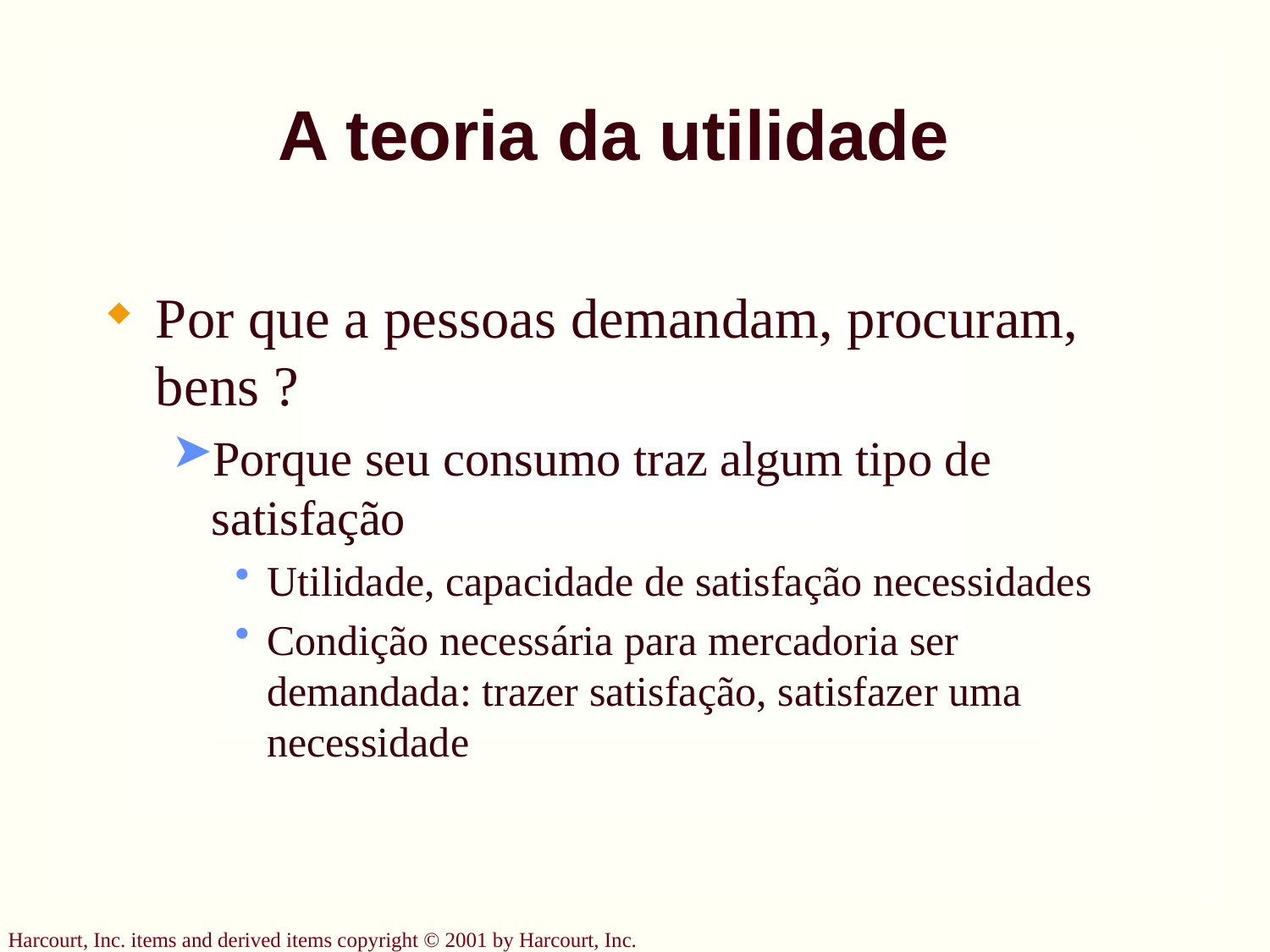

# A teoria da utilidade
Por que a pessoas demandam, procuram, bens ?
Porque seu consumo traz algum tipo de satisfação
Utilidade, capacidade de satisfação necessidades
Condição necessária para mercadoria ser demandada: trazer satisfação, satisfazer uma necessidade